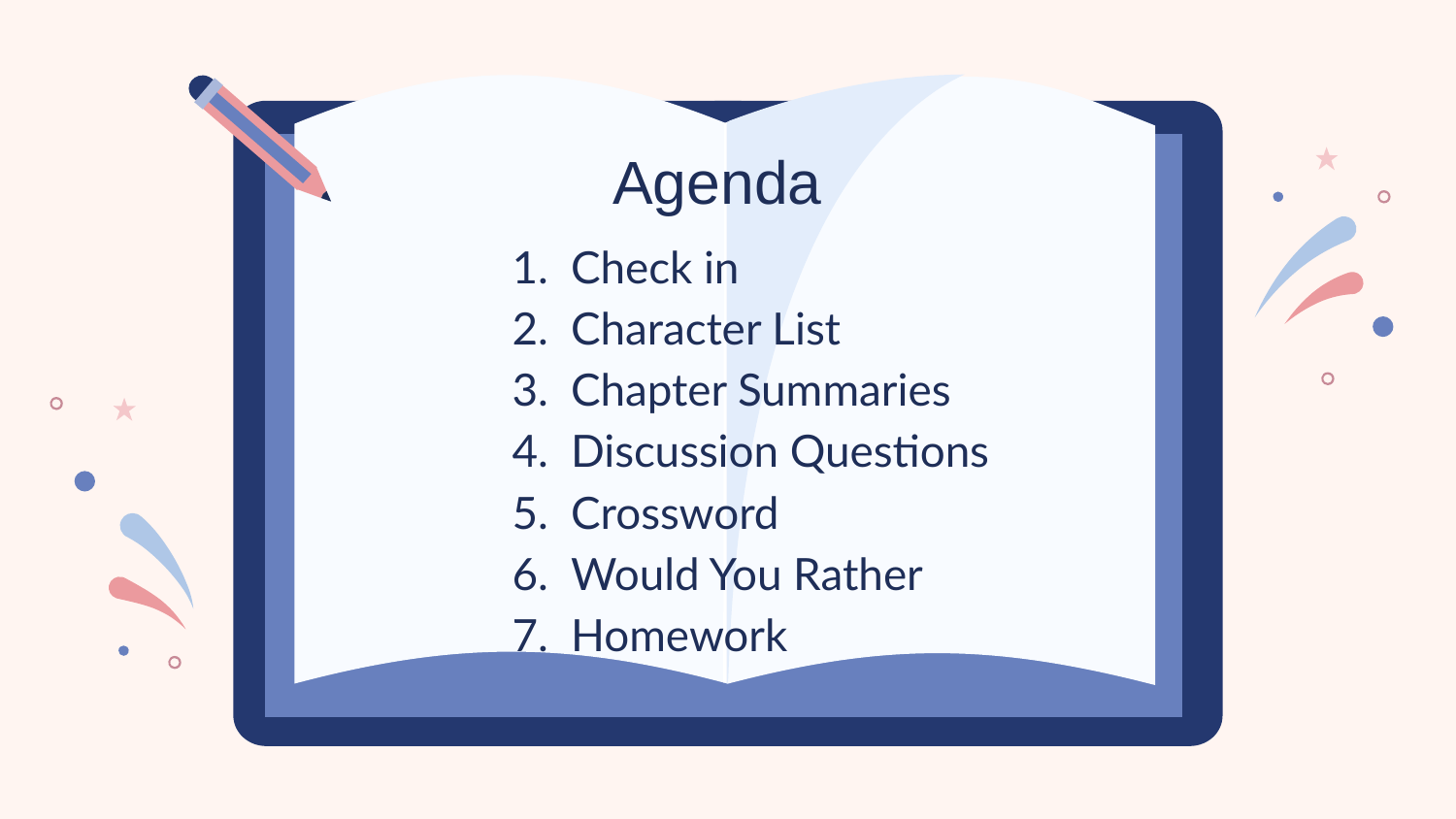

Agenda
Check in
Character List
Chapter Summaries
Discussion Questions
Crossword
Would You Rather
Homework